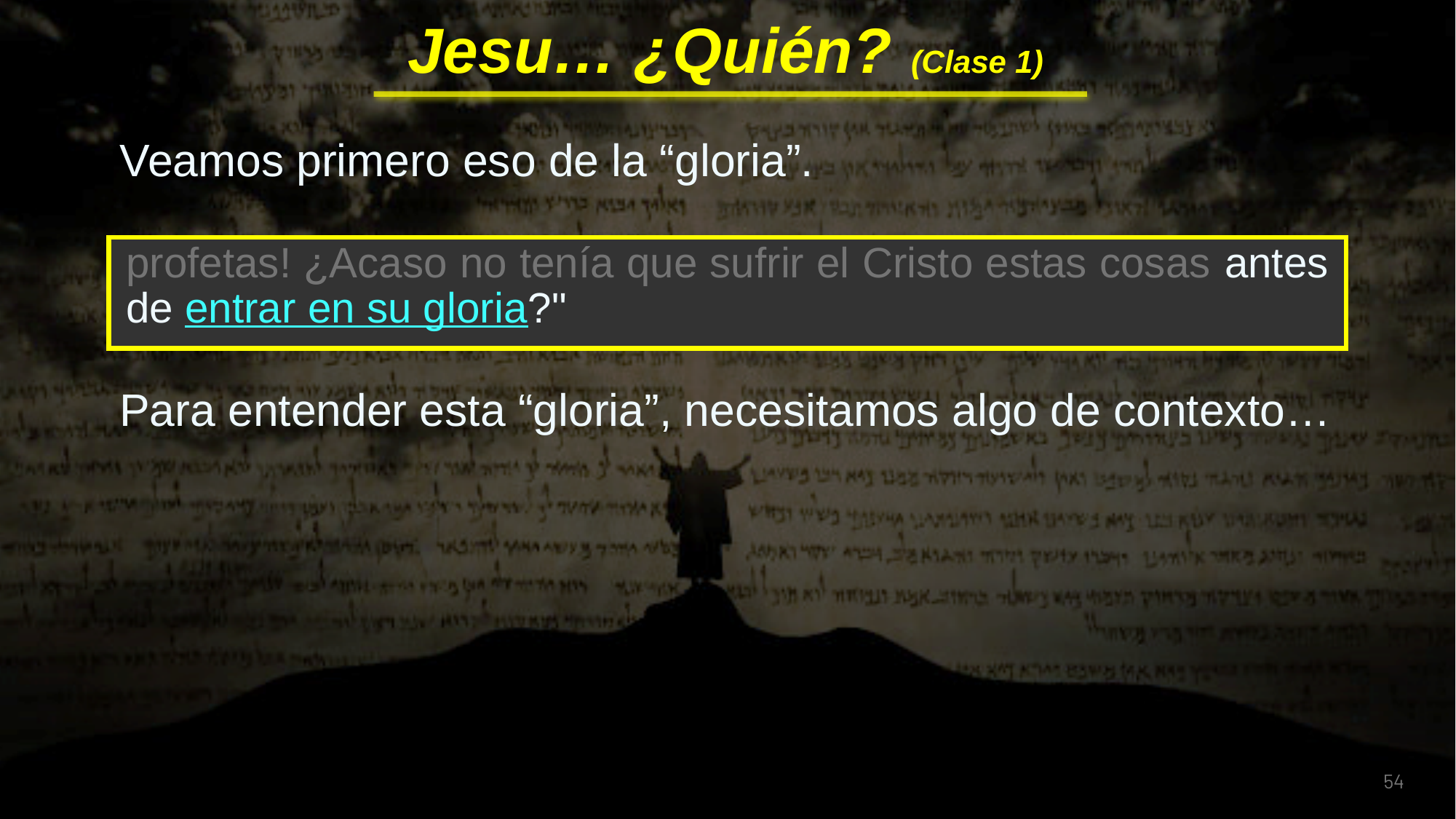

Veamos primero eso de la “gloria”.
profetas! ¿Acaso no tenía que sufrir el Cristo estas cosas antes de entrar en su gloria?"
profetas! ¿Acaso no tenía que sufrir el Cristo estas cosas antes de entrar en su gloria?"
Para entender esta “gloria”, necesitamos algo de contexto…